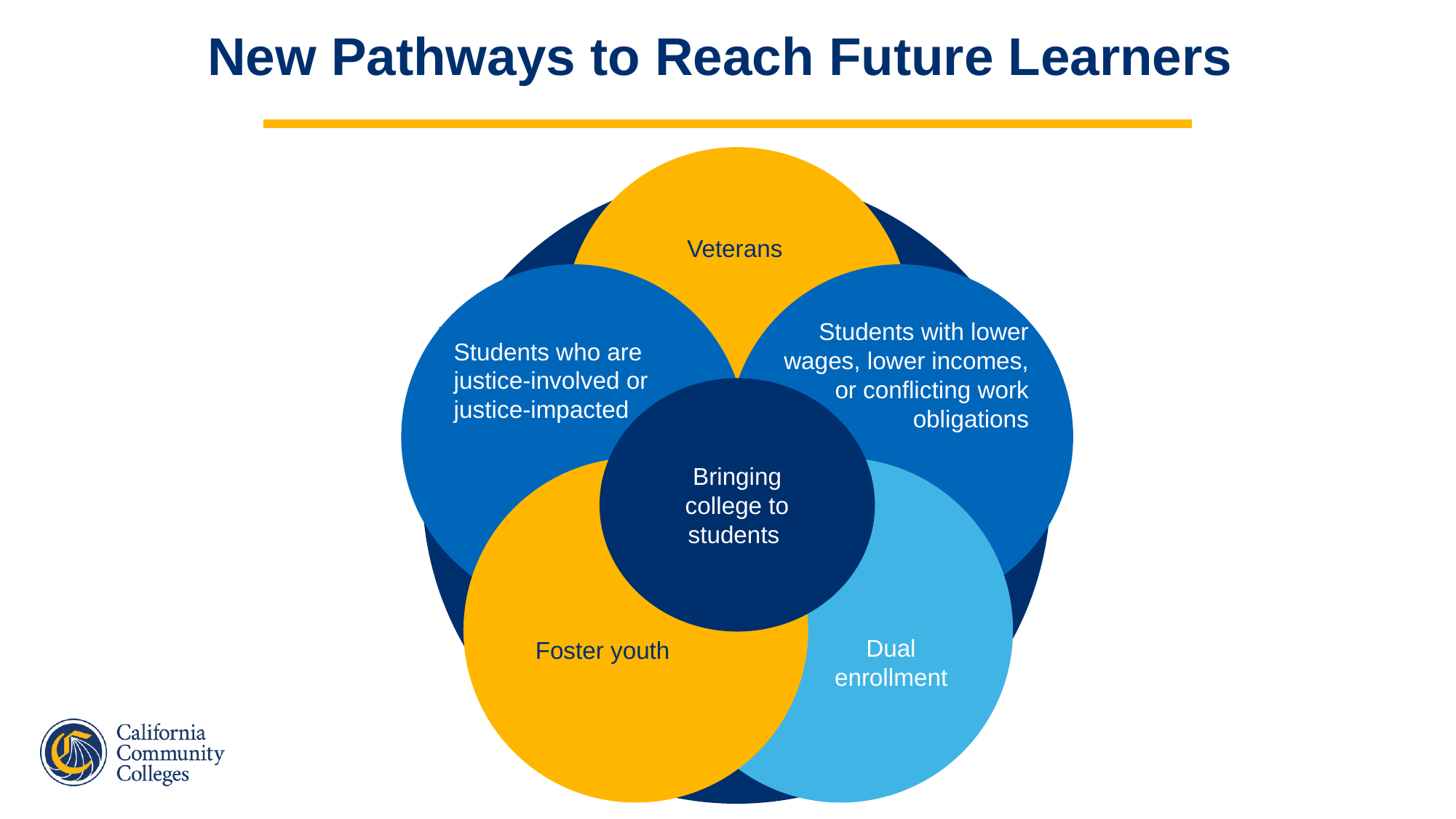

# New Pathways to Reach Future Learners

Veterans

Students who are justice-involved or justice-impacted

Students with lower wages, lower incomes, or conflicting work obligations

Bringing college to students

Foster youth

Dual enrollment